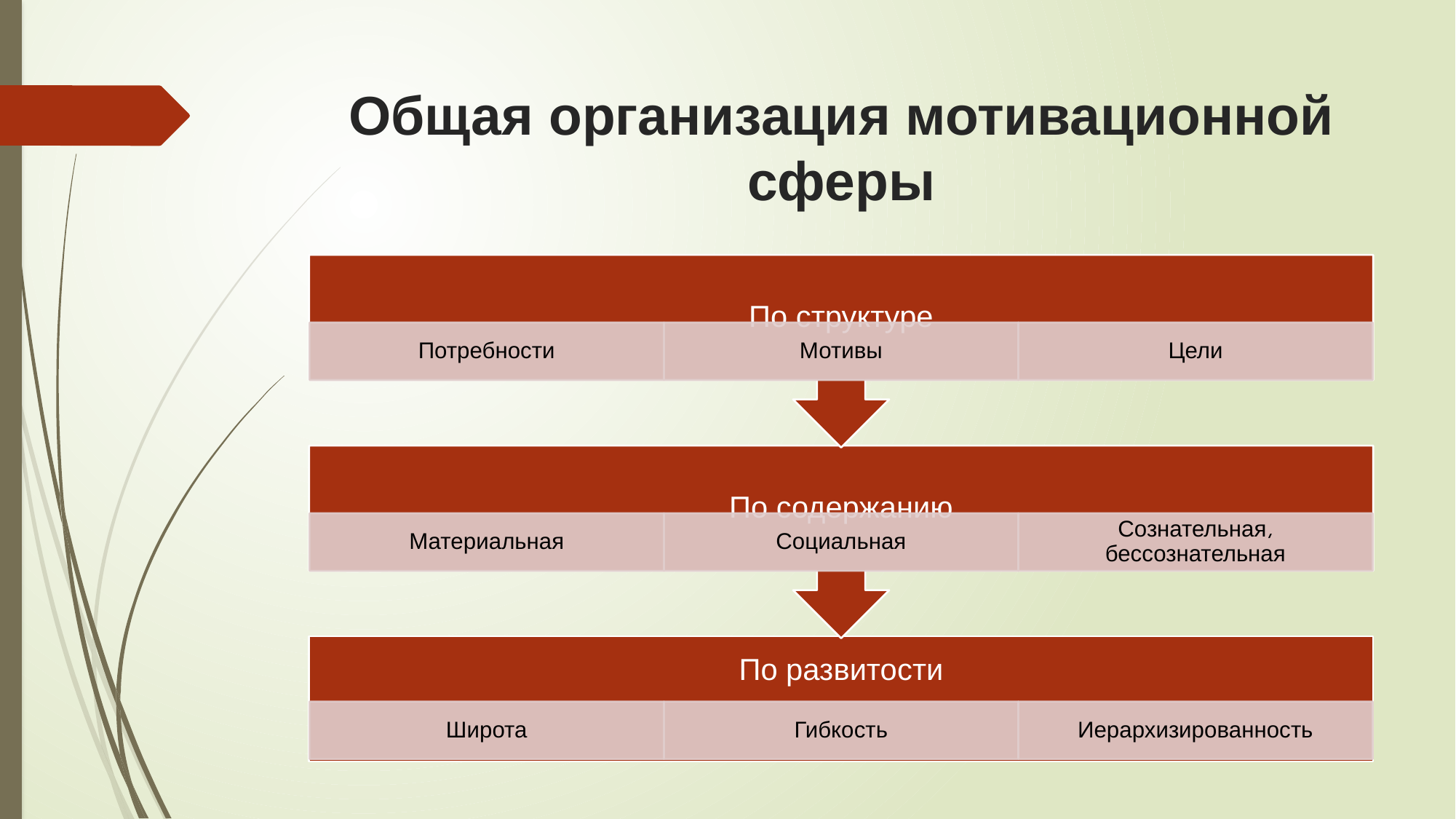

# Общая организация мотивационной сферы

По развитости
Широта
Гибкость
Иерархизированность
По содержанию
Материальная
Социальная
Сознательная, бессознательная
По структуре
Потребности
Мотивы
Цели